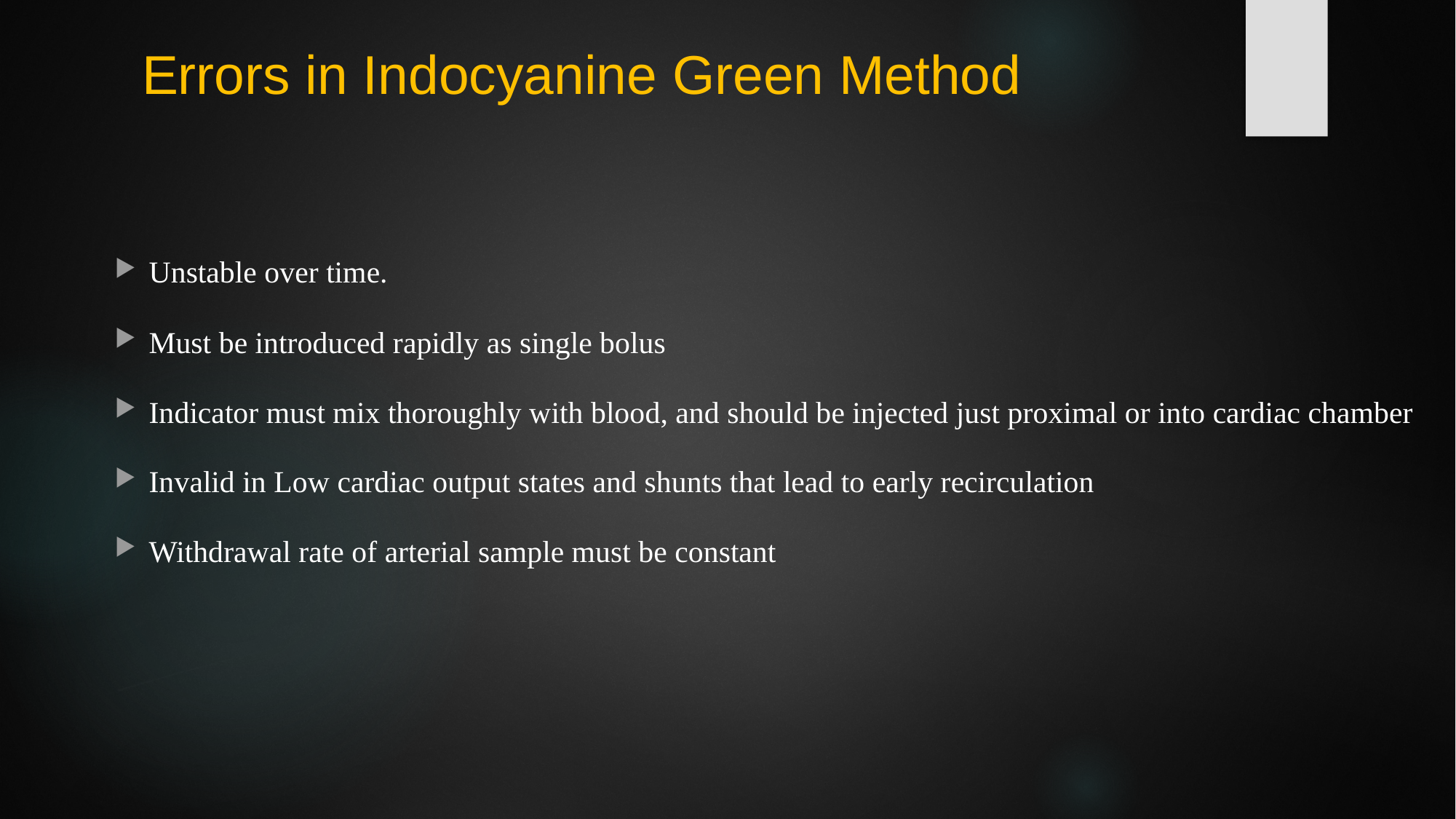

# Errors in Indocyanine Green Method
Unstable over time.
Must be introduced rapidly as single bolus
Indicator must mix thoroughly with blood, and should be injected just proximal or into cardiac chamber
Invalid in Low cardiac output states and shunts that lead to early recirculation
Withdrawal rate of arterial sample must be constant